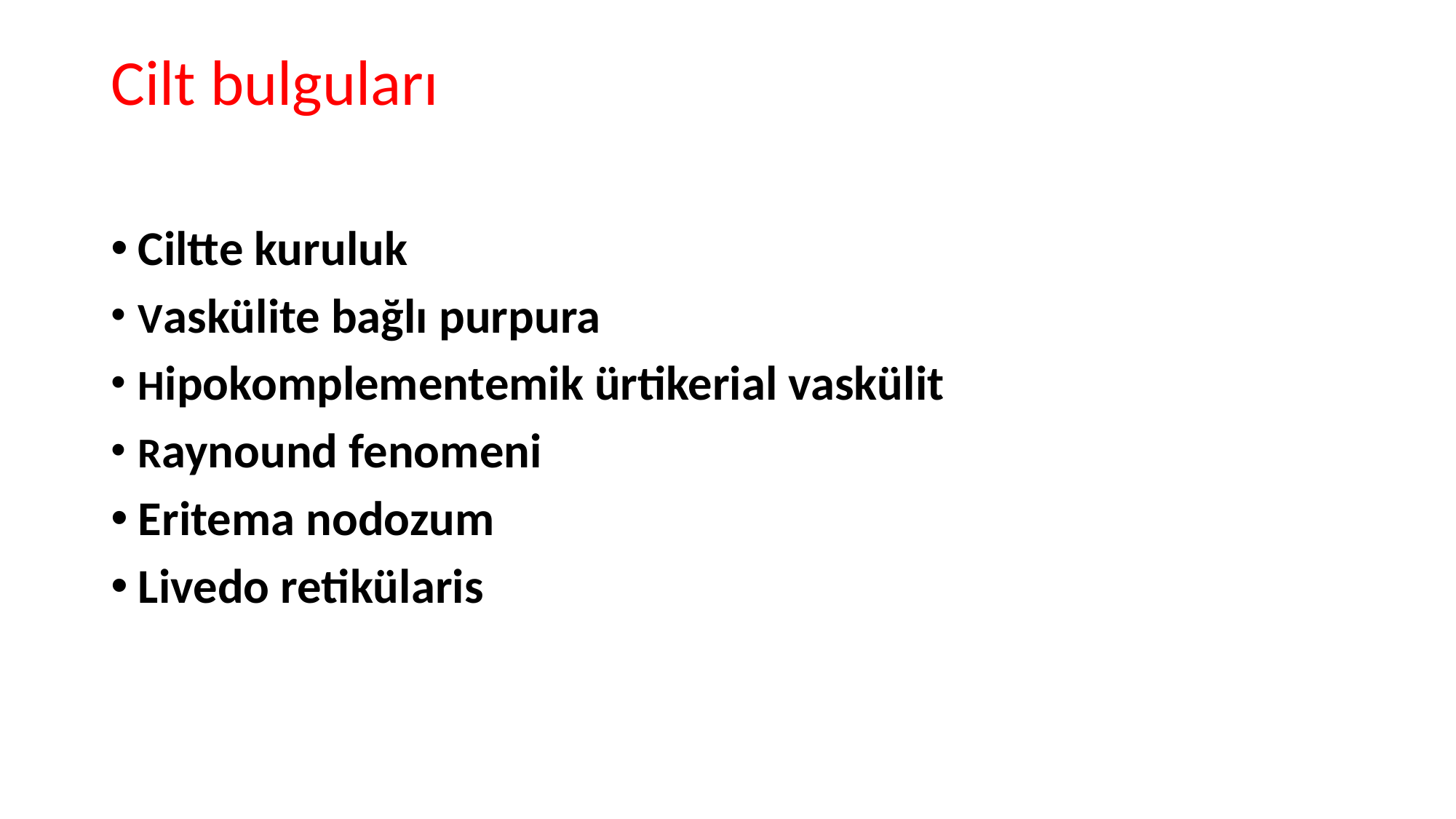

# Cilt bulguları
Ciltte kuruluk
Vaskülite bağlı purpura
Hipokomplementemik ürtikerial vaskülit
Raynound fenomeni
Eritema nodozum
Livedo retikülaris